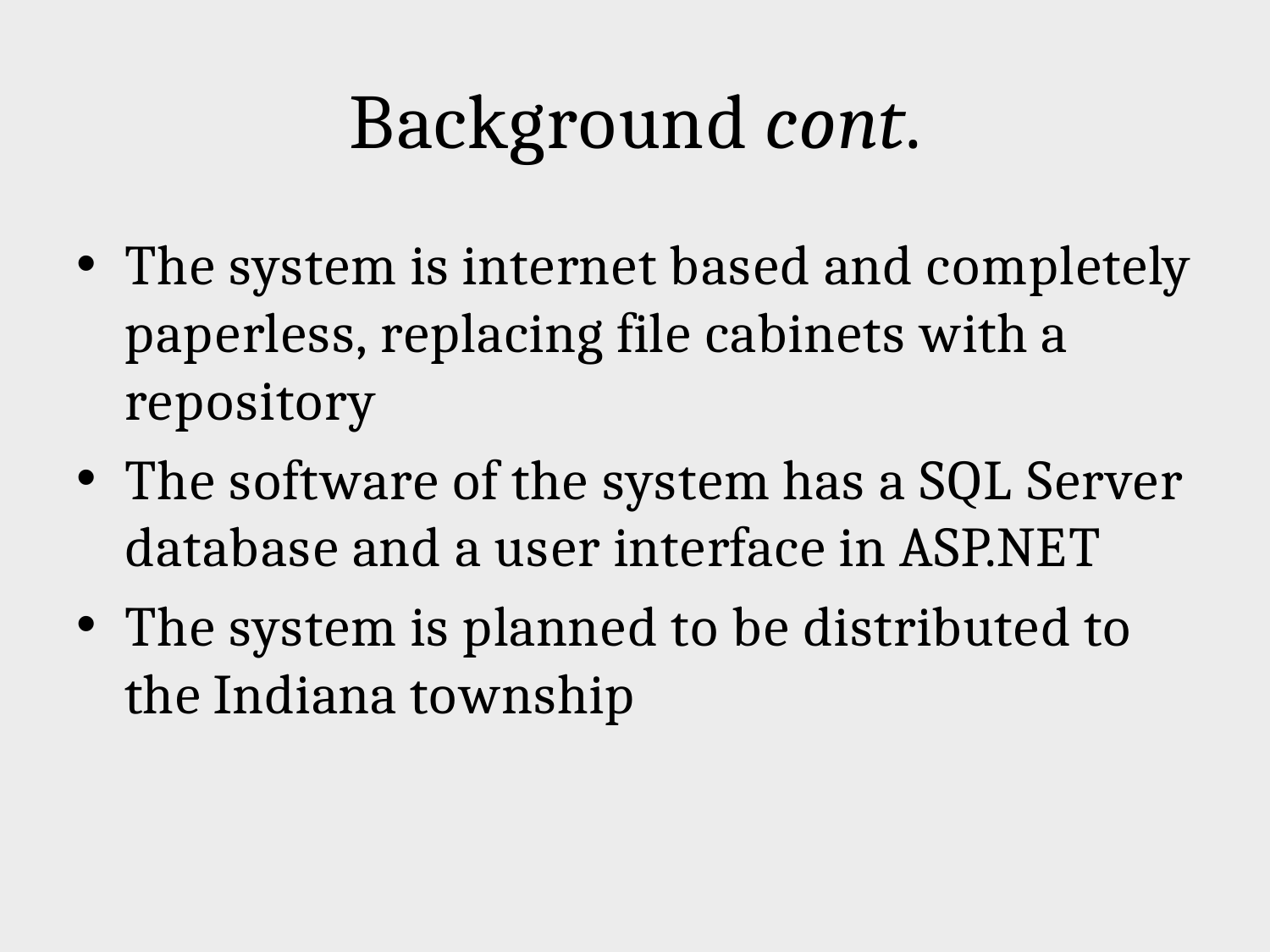

# Background cont.
The system is internet based and completely paperless, replacing file cabinets with a repository
The software of the system has a SQL Server database and a user interface in ASP.NET
The system is planned to be distributed to the Indiana township